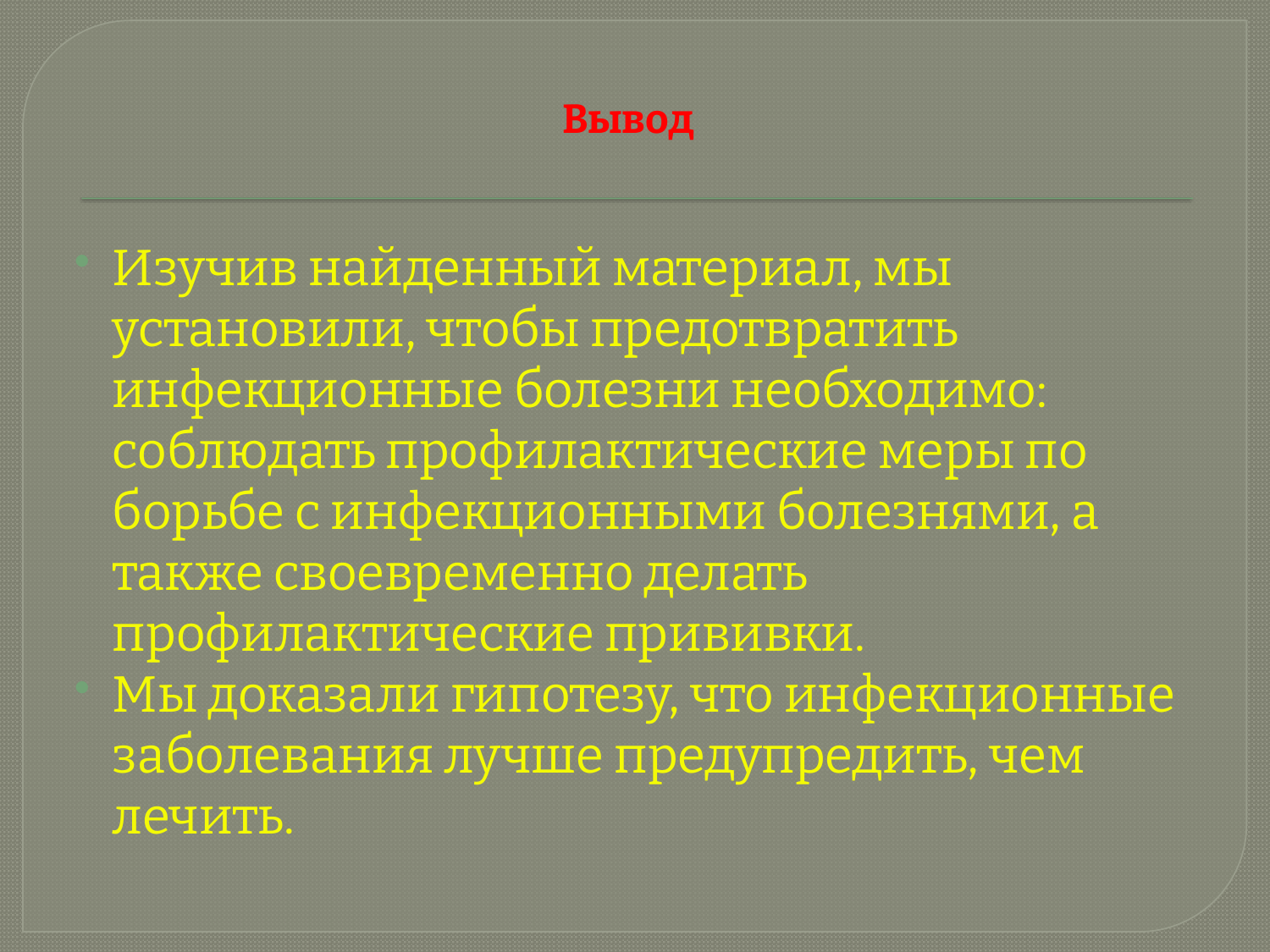

# Вывод
Изучив найденный материал, мы установили, чтобы предотвратить инфекционные болезни необходимо: соблюдать профилактические меры по борьбе с инфекционными болезнями, а также своевременно делать профилактические прививки.
Мы доказали гипотезу, что инфекционные заболевания лучше предупредить, чем лечить.